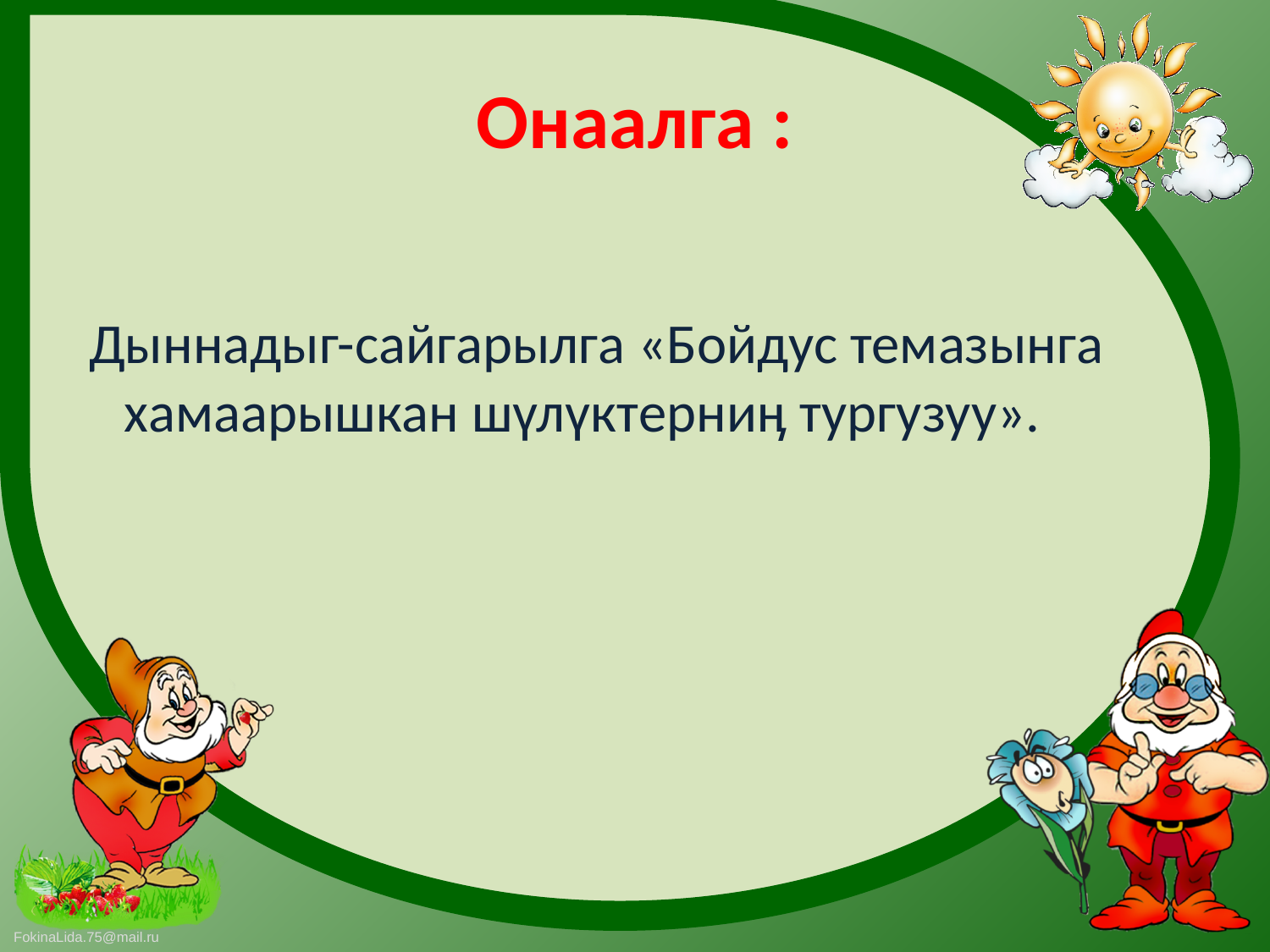

Онаалга :

 Дыннадыг-сайгарылга «Бойдус темазынга хамаарышкан шүлүктерниӊ тургузуу».